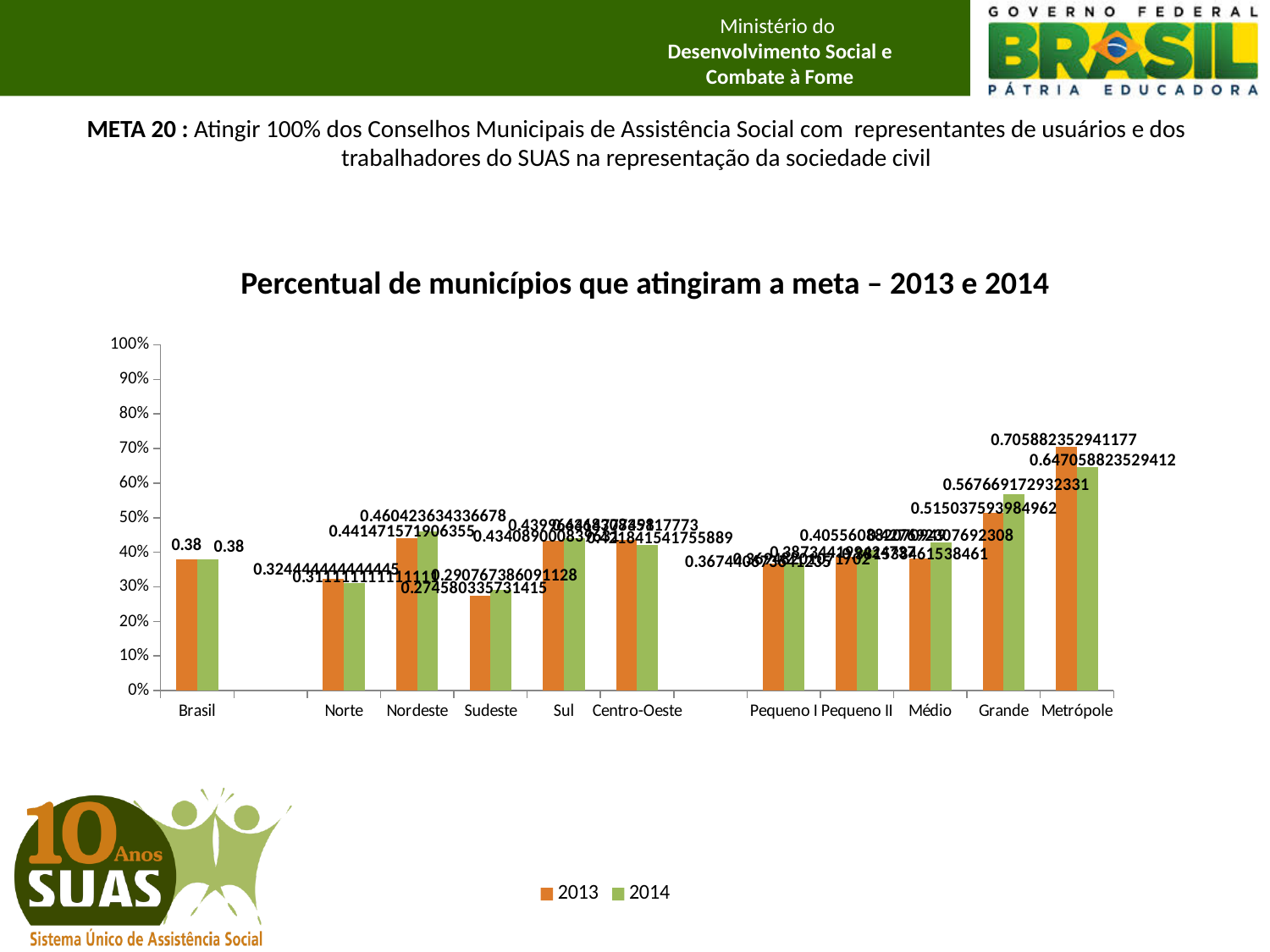

# META 20 : Atingir 100% dos Conselhos Municipais de Assistência Social com  representantes de usuários e dos trabalhadores do SUAS na representação da sociedade civil
Percentual de municípios que atingiram a meta – 2013 e 2014

### Chart

| Category | 2013 | 2014 |
|---|---|---|
| Brasil | 0.38 | 0.38 |
|  | None | None |
| Norte | 0.3244444444444446 | 0.3111111111111111 |
| Nordeste | 0.4414715719063548 | 0.4604236343366778 |
| Sudeste | 0.2745803357314147 | 0.29076738609112757 |
| Sul | 0.4340890008396306 | 0.4399664147774978 |
| Centro-Oeste | 0.43683083511777293 | 0.42184154175588884 |
|  | None | None |
| Pequeno I | 0.3674406736412352 | 0.36948201071701986 |
| Pequeno II | 0.38734419942473675 | 0.40556088207094887 |
| Médio | 0.3815384615384612 | 0.4276923076923077 |
| Grande | 0.5150375939849624 | 0.5676691729323308 |
| Metrópole | 0.7058823529411765 | 0.6470588235294118 |